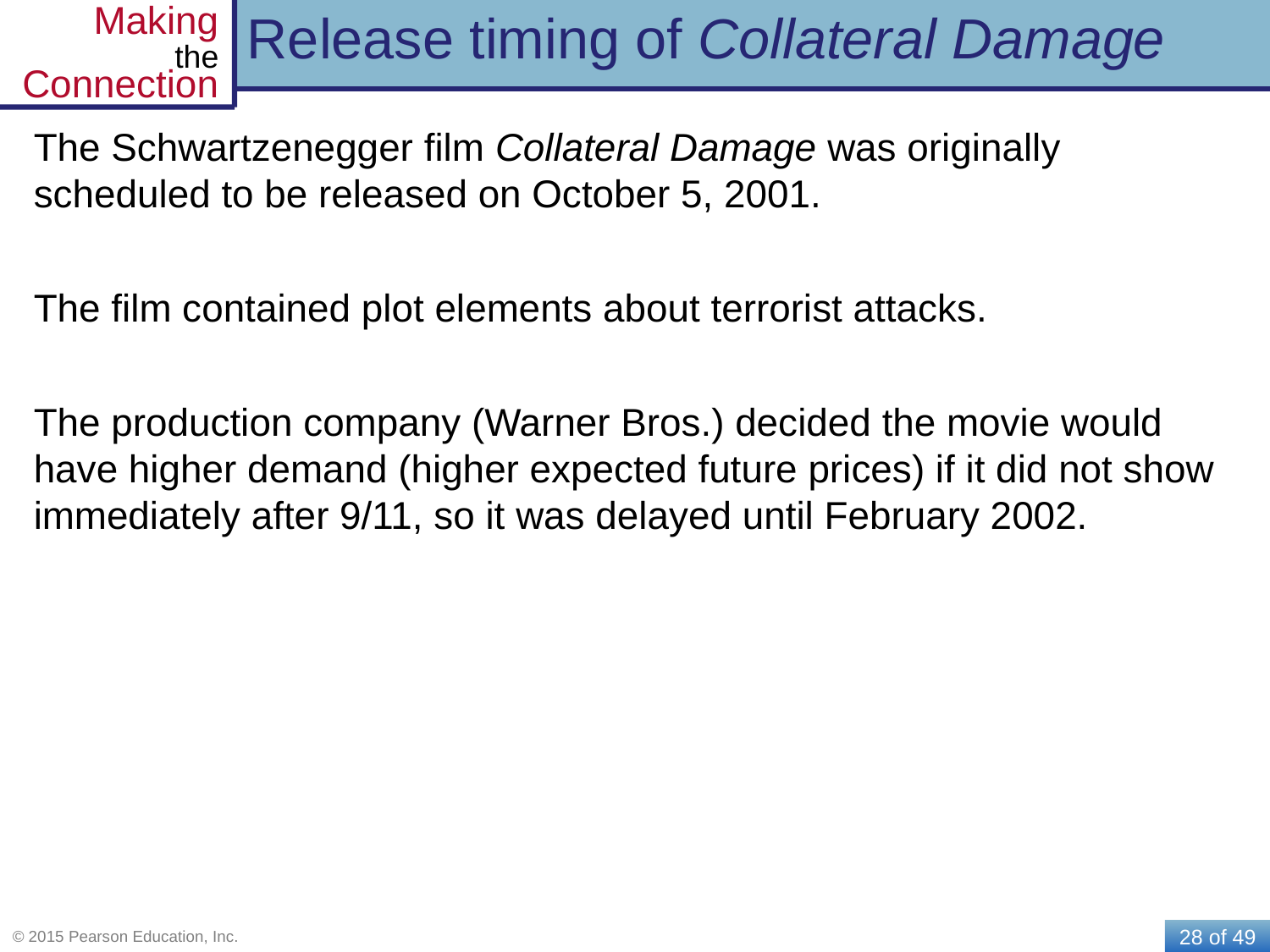

# Release timing of Collateral Damage
The Schwartzenegger film Collateral Damage was originally scheduled to be released on October 5, 2001.

The film contained plot elements about terrorist attacks.

The production company (Warner Bros.) decided the movie would have higher demand (higher expected future prices) if it did not show immediately after 9/11, so it was delayed until February 2002.